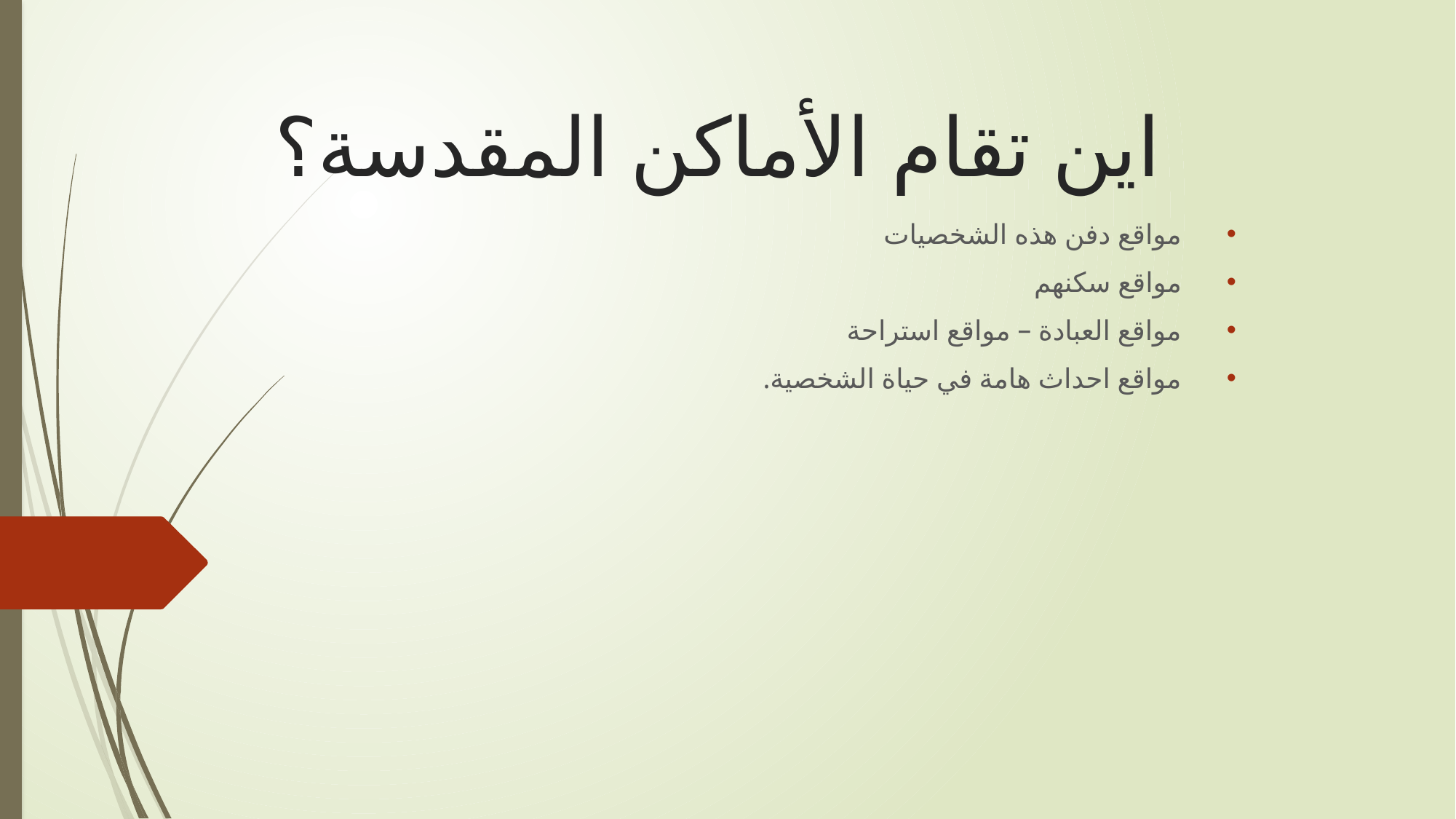

# اين تقام الأماكن المقدسة؟
مواقع دفن هذه الشخصيات
مواقع سكنهم
مواقع العبادة – مواقع استراحة
مواقع احداث هامة في حياة الشخصية.